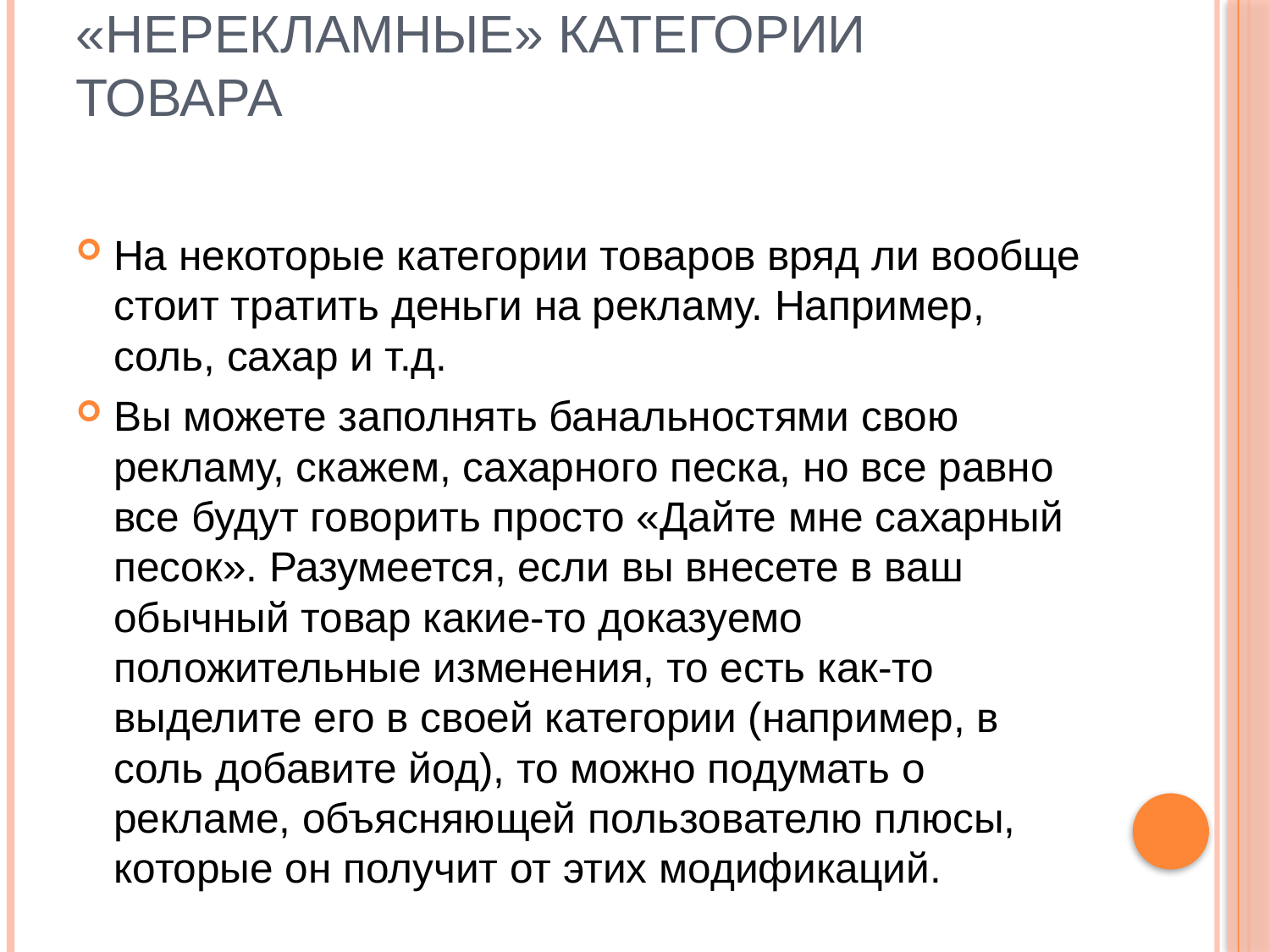

# «Нерекламные» категории товара
На некоторые категории товаров вряд ли вообще стоит тратить деньги на рекламу. Например, соль, сахар и т.д.
Вы можете заполнять банальностями свою рекламу, скажем, сахарного песка, но все равно все будут говорить просто «Дайте мне сахарный песок». Разумеется, если вы внесете в ваш обычный товар какие-то доказуемо положительные изменения, то есть как-то выделите его в своей категории (например, в соль добавите йод), то можно подумать о рекламе, объясняющей пользователю плюсы, которые он получит от этих модификаций.